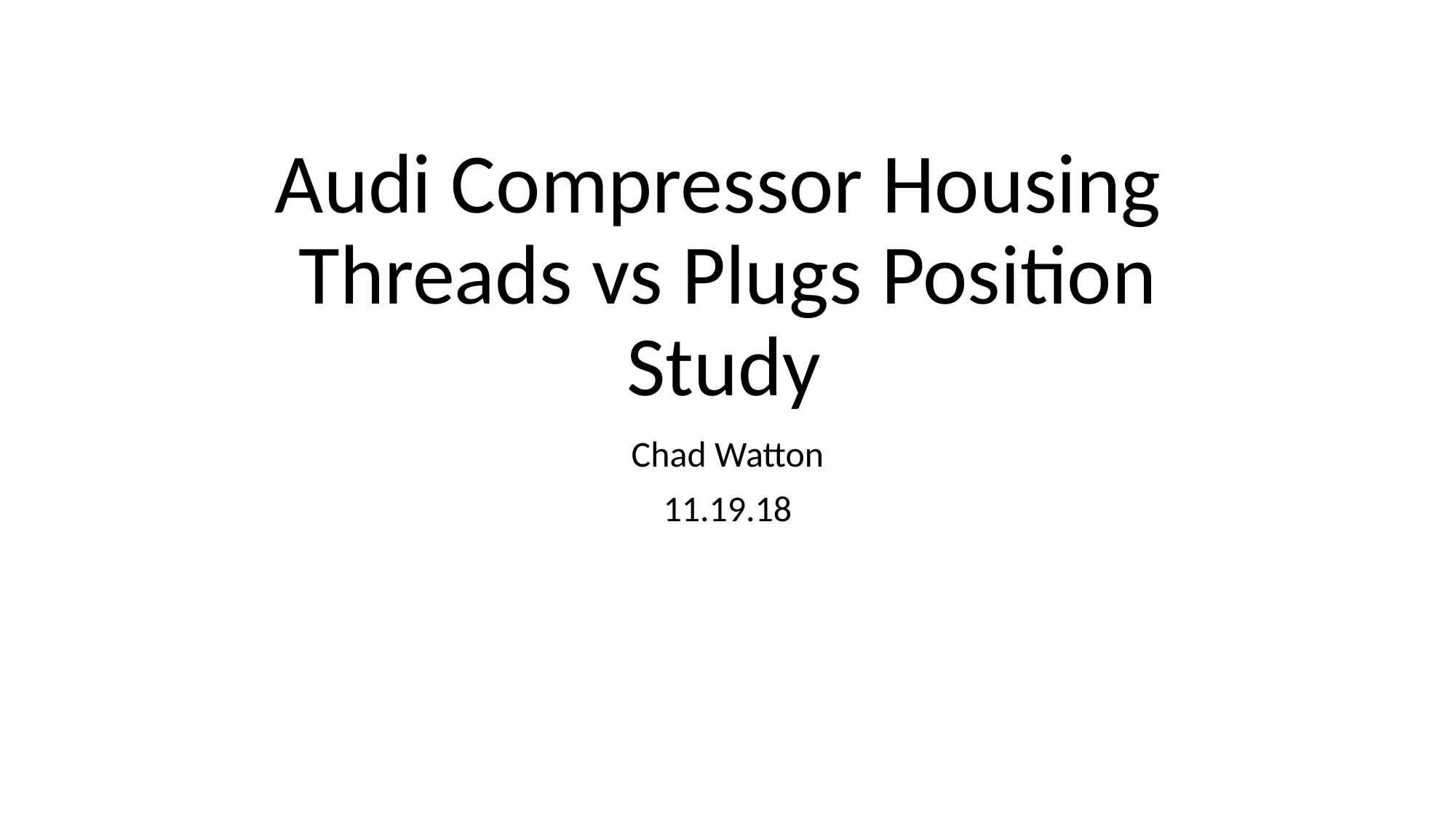

# Audi Compressor Housing Threads vs Plugs Position Study
Chad Watton
11.19.18